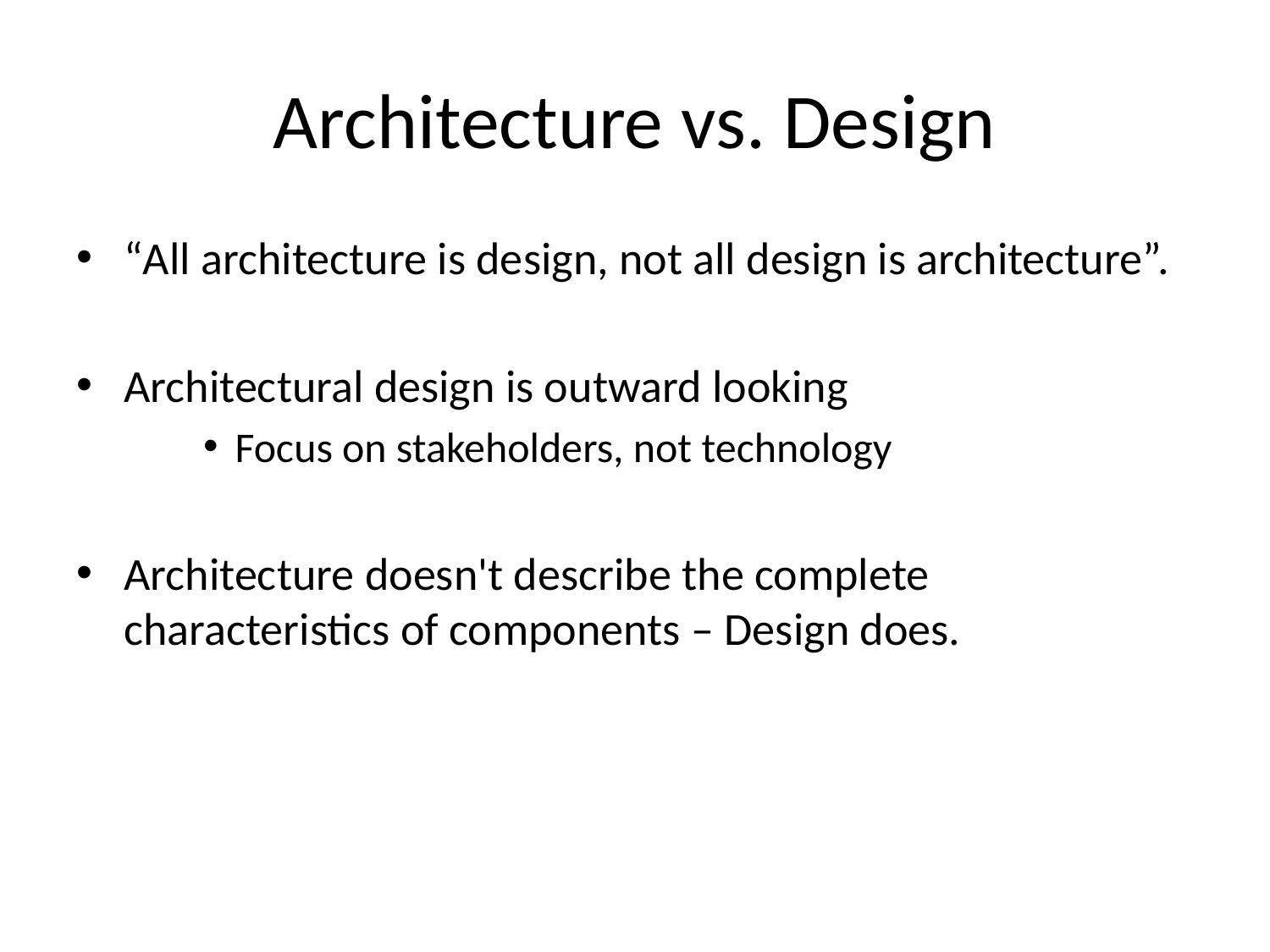

# Architecture vs. Design
“All architecture is design, not all design is architecture”.

Architectural design is outward looking
Focus on stakeholders, not technology

Architecture doesn't describe the complete characteristics of components – Design does.